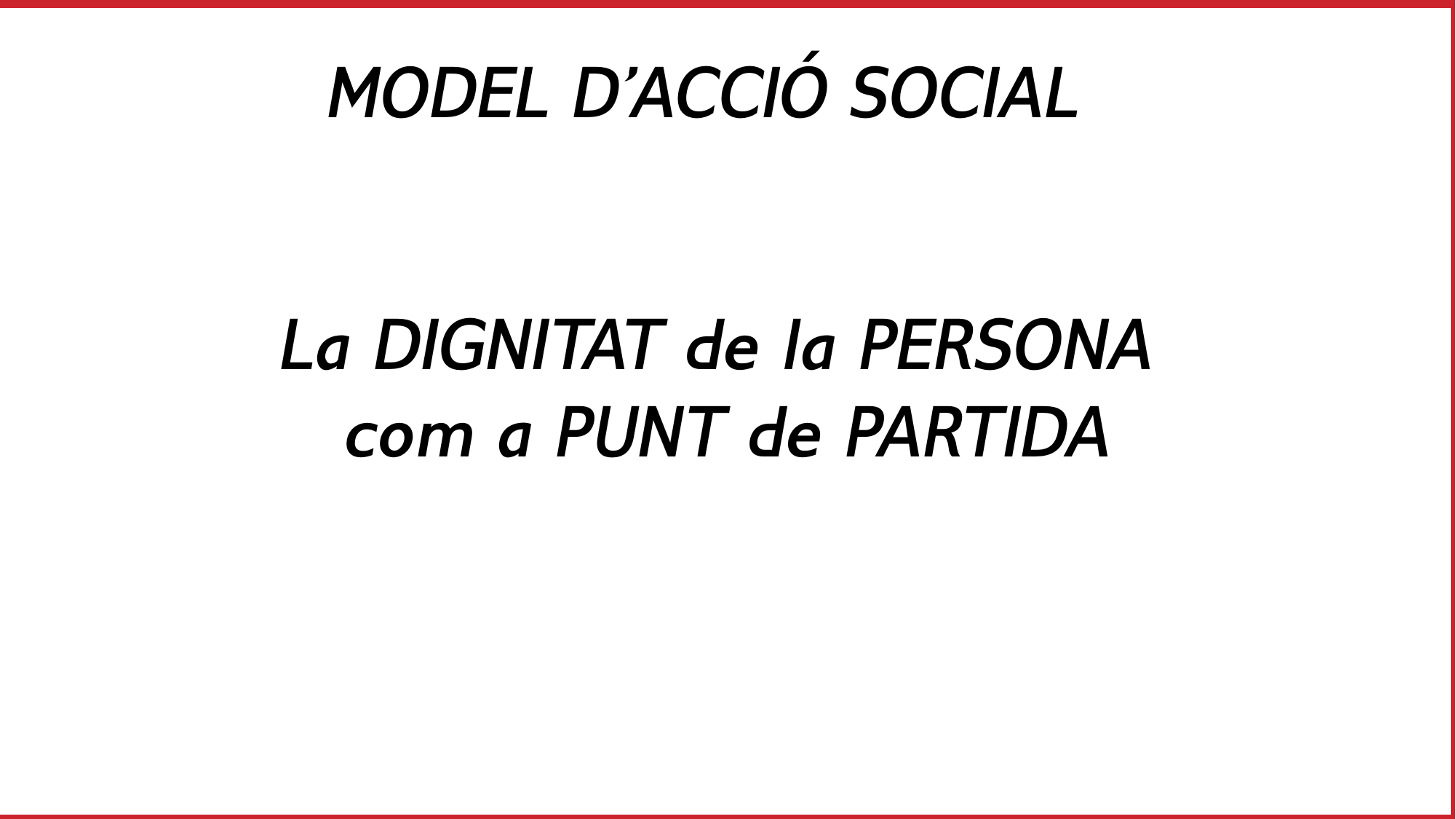

MODEL D’ACCIÓ SOCIAL
La DIGNITAT de la PERSONA
com a PUNT de PARTIDA